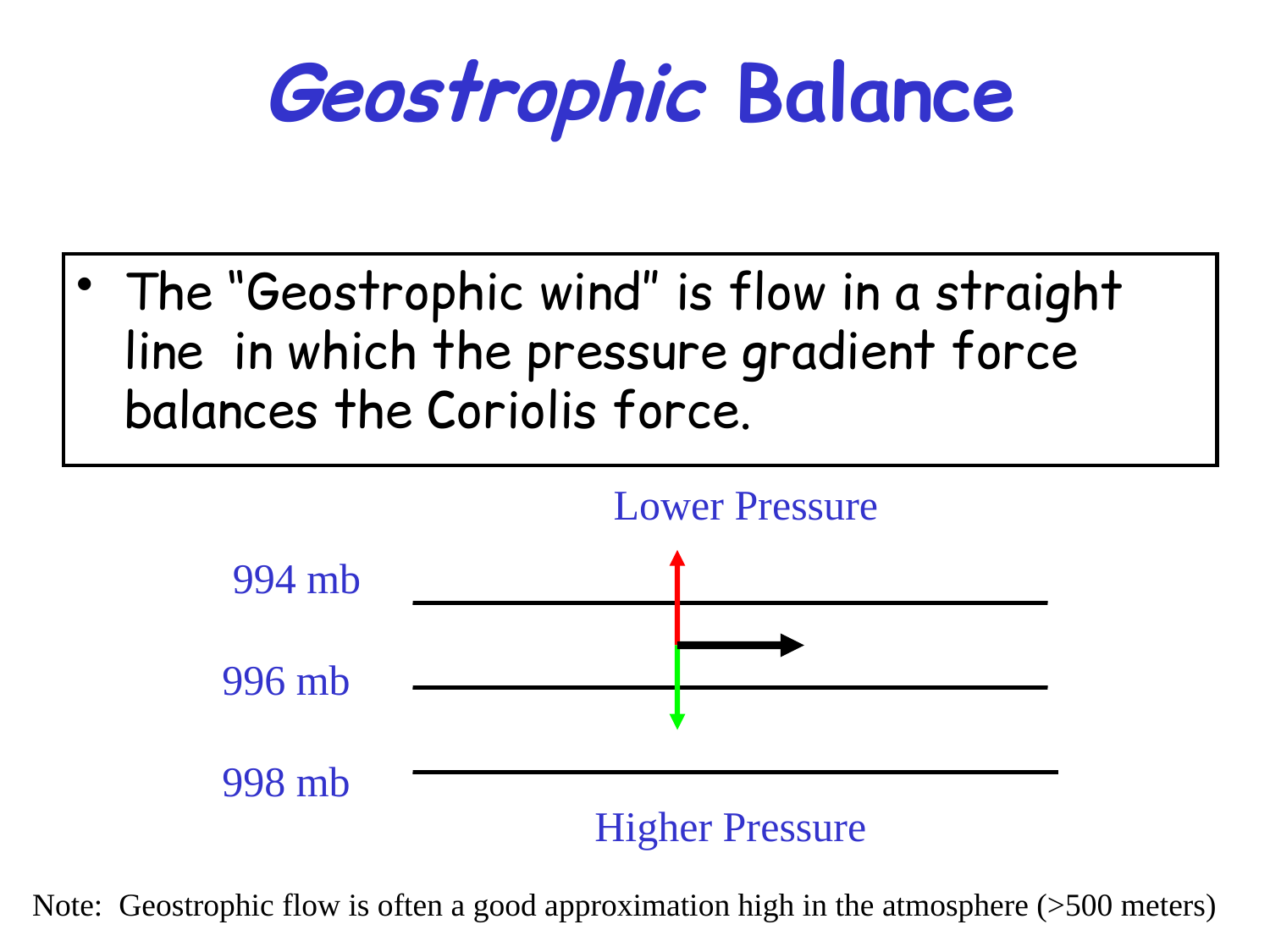

# Geostrophic Balance
The “Geostrophic wind” is flow in a straight line  in which the pressure gradient force balances the Coriolis force.
Lower Pressure
 994 mb

996 mb

998 mb

Higher Pressure
Note:  Geostrophic flow is often a good approximation high in the atmosphere (>500 meters)